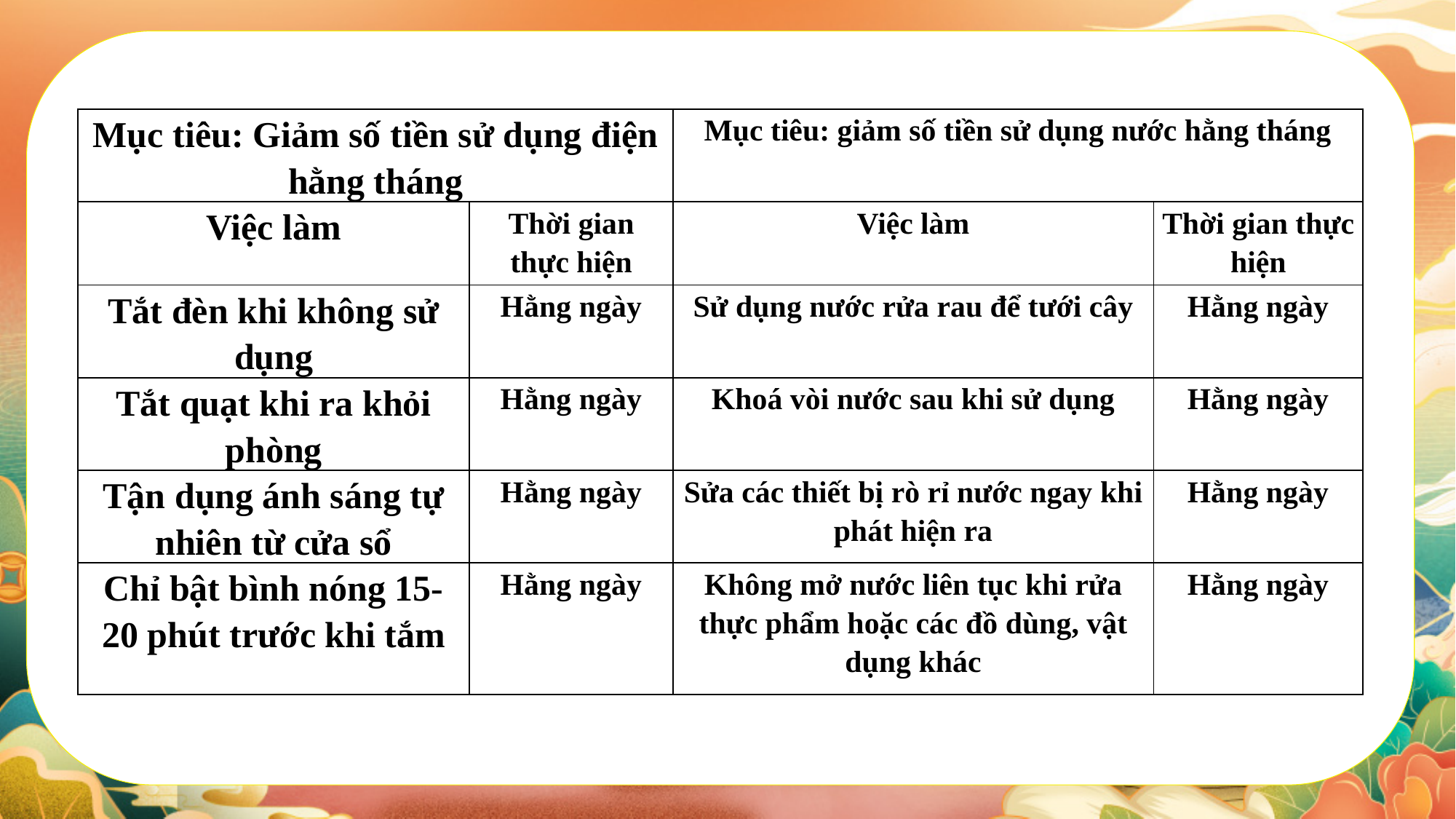

| Mục tiêu: Giảm số tiền sử dụng điện hằng tháng |  | Mục tiêu: giảm số tiền sử dụng nước hằng tháng |  |
| --- | --- | --- | --- |
| Việc làm | Thời gian thực hiện | Việc làm | Thời gian thực hiện |
| Tắt đèn khi không sử dụng | Hằng ngày | Sử dụng nước rửa rau để tưới cây | Hằng ngày |
| Tắt quạt khi ra khỏi phòng | Hằng ngày | Khoá vòi nước sau khi sử dụng | Hằng ngày |
| Tận dụng ánh sáng tự nhiên từ cửa sổ | Hằng ngày | Sửa các thiết bị rò rỉ nước ngay khi phát hiện ra | Hằng ngày |
| Chỉ bật bình nóng 15-20 phút trước khi tắm | Hằng ngày | Không mở nước liên tục khi rửa thực phẩm hoặc các đồ dùng, vật dụng khác | Hằng ngày |